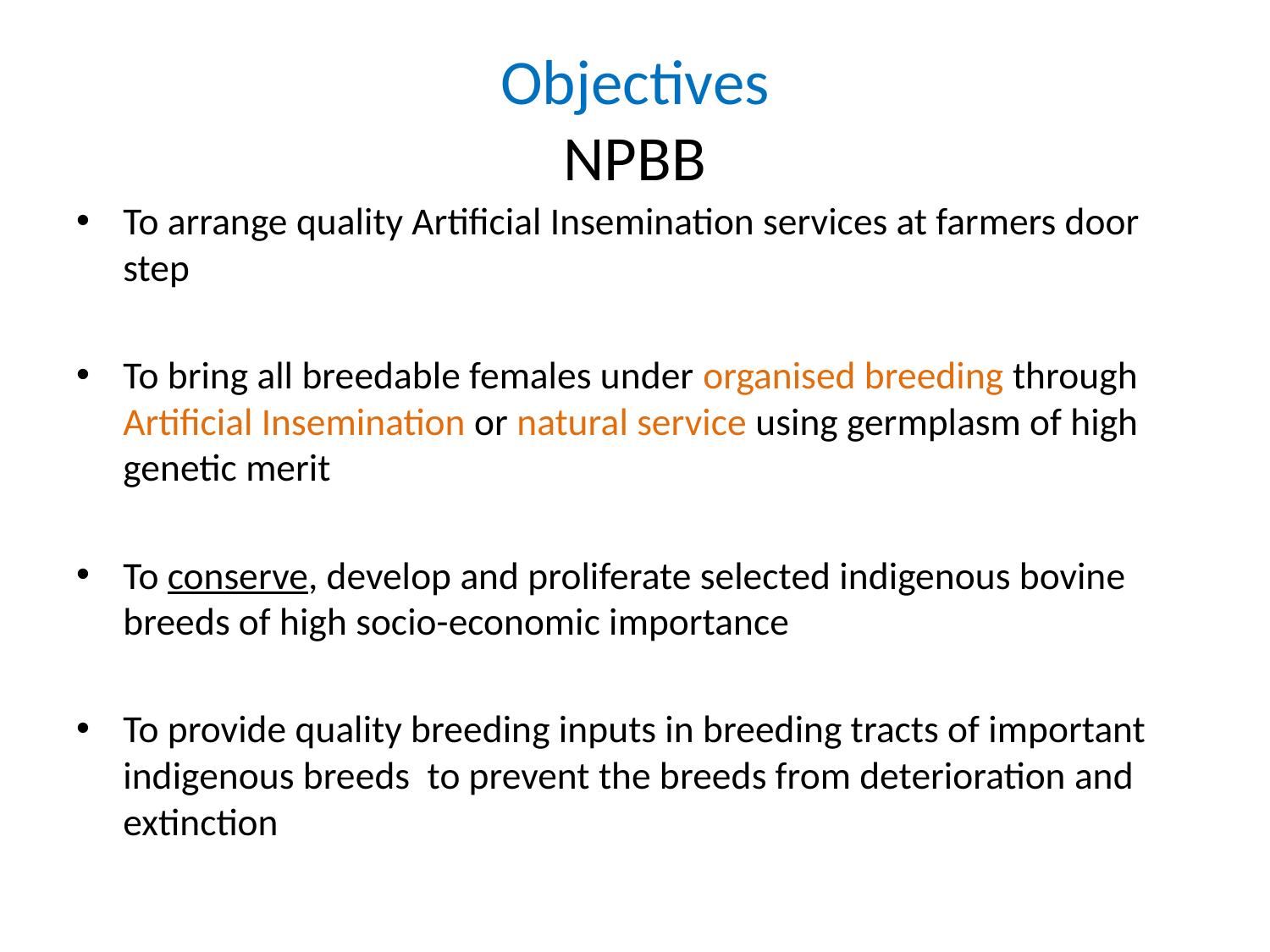

# Objectives NPBB
To arrange quality Artificial Insemination services at farmers door step

To bring all breedable females under organised breeding through Artificial Insemination or natural service using germplasm of high genetic merit

To conserve, develop and proliferate selected indigenous bovine breeds of high socio-economic importance

To provide quality breeding inputs in breeding tracts of important indigenous breeds  to prevent the breeds from deterioration and extinction